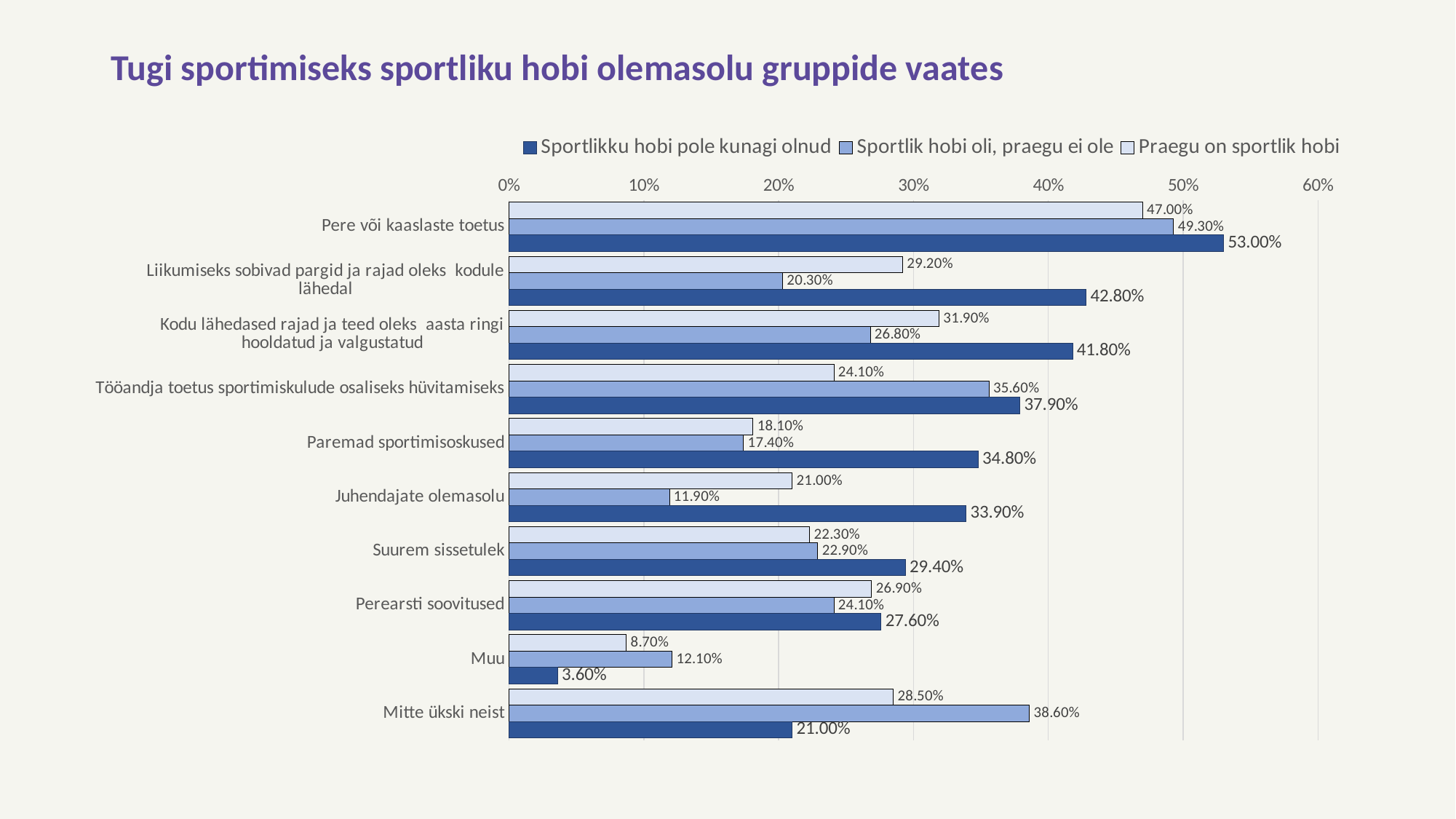

# Tugi sportimiseks sportliku hobi olemasolu gruppide vaates

### Chart

| Category | Praegu on sportlik hobi | Sportlik hobi oli, praegu ei ole | Sportlikku hobi pole kunagi olnud |
|---|---|---|---|
| Pere või kaaslaste toetus | 0.47 | 0.493 | 0.53 |
| Liikumiseks sobivad pargid ja rajad oleks  kodule lähedal | 0.292 | 0.203 | 0.428 |
| Kodu lähedased rajad ja teed oleks  aasta ringi hooldatud ja valgustatud | 0.319 | 0.268 | 0.418 |
| Tööandja toetus sportimiskulude osaliseks hüvitamiseks | 0.241 | 0.356 | 0.379 |
| Paremad sportimisoskused | 0.181 | 0.174 | 0.348 |
| Juhendajate olemasolu | 0.21 | 0.119 | 0.339 |
| Suurem sissetulek | 0.223 | 0.229 | 0.294 |
| Perearsti soovitused | 0.269 | 0.241 | 0.276 |
| Muu | 0.087 | 0.121 | 0.036 |
| Mitte ükski neist | 0.285 | 0.386 | 0.21 |